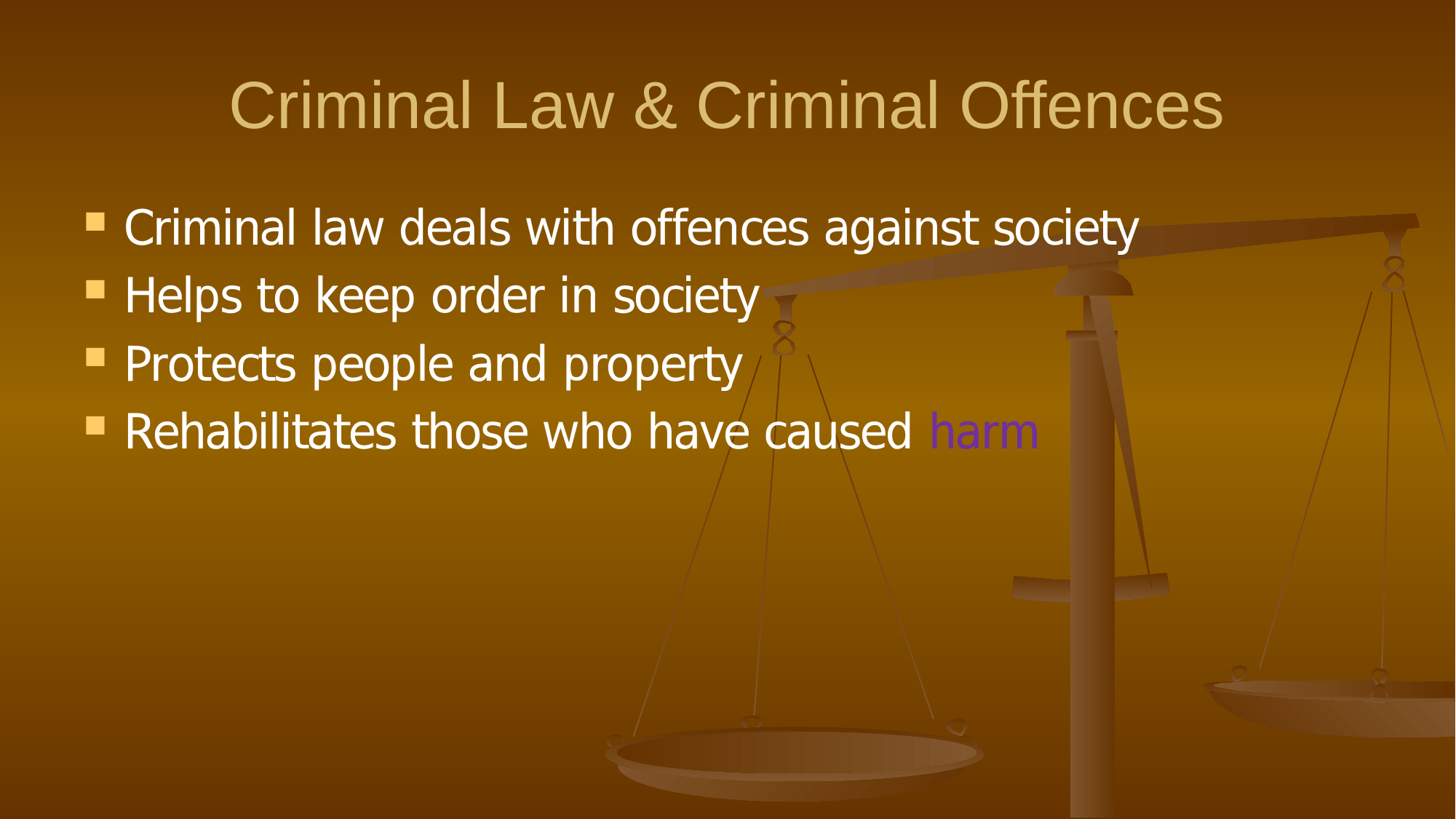

# Criminal Law & Criminal Offences
Criminal law deals with offences against society
Helps to keep order in society
Protects people and property
Rehabilitates those who have caused harm